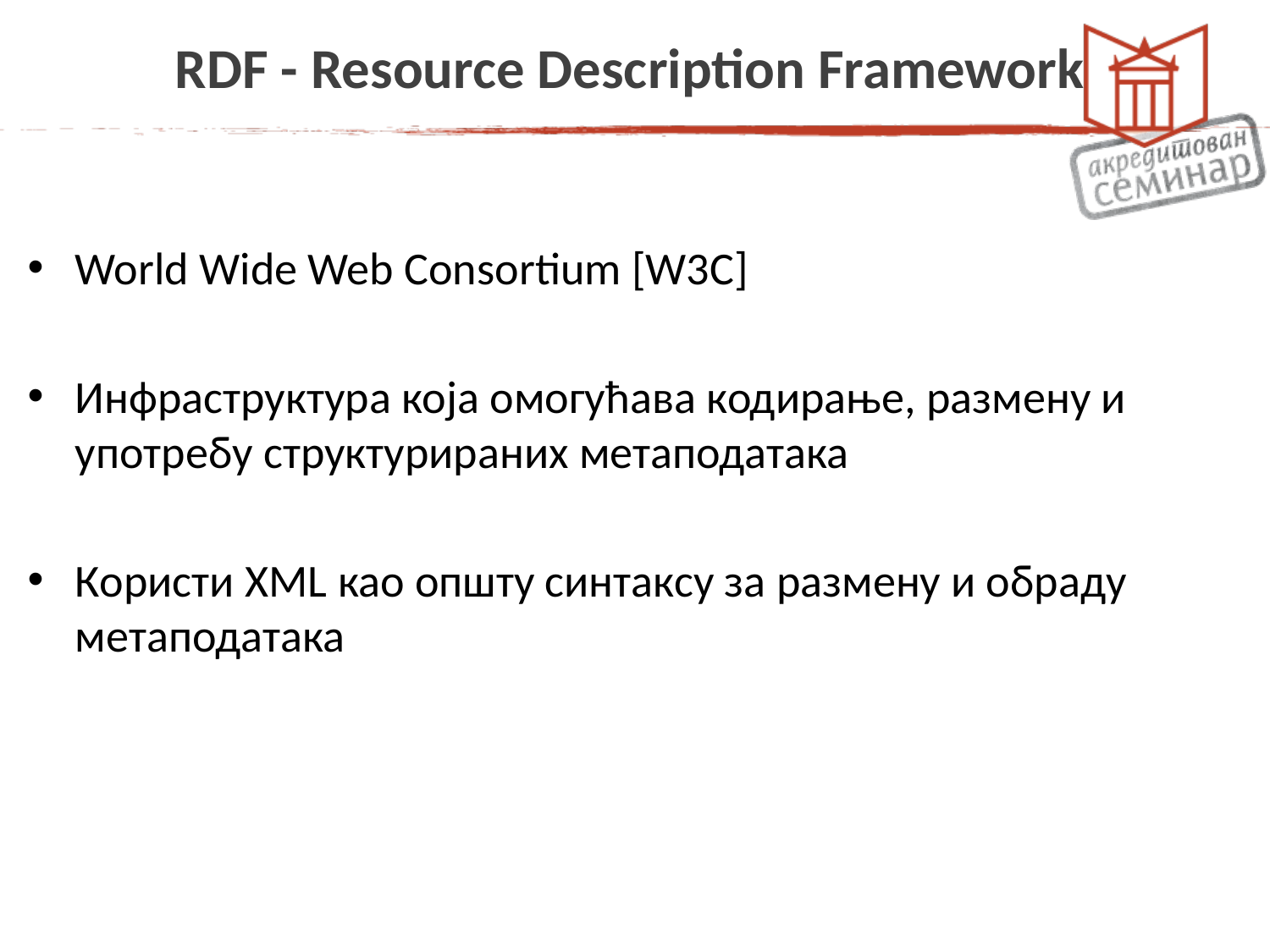

# RDF - Resource Description Framework

World Wide Web Consortium [W3C]

Инфраструктура која омогућава кодирање, размену и употребу структурираних метаподатака

Користи XML као општу синтаксу за размену и обраду метаподатака